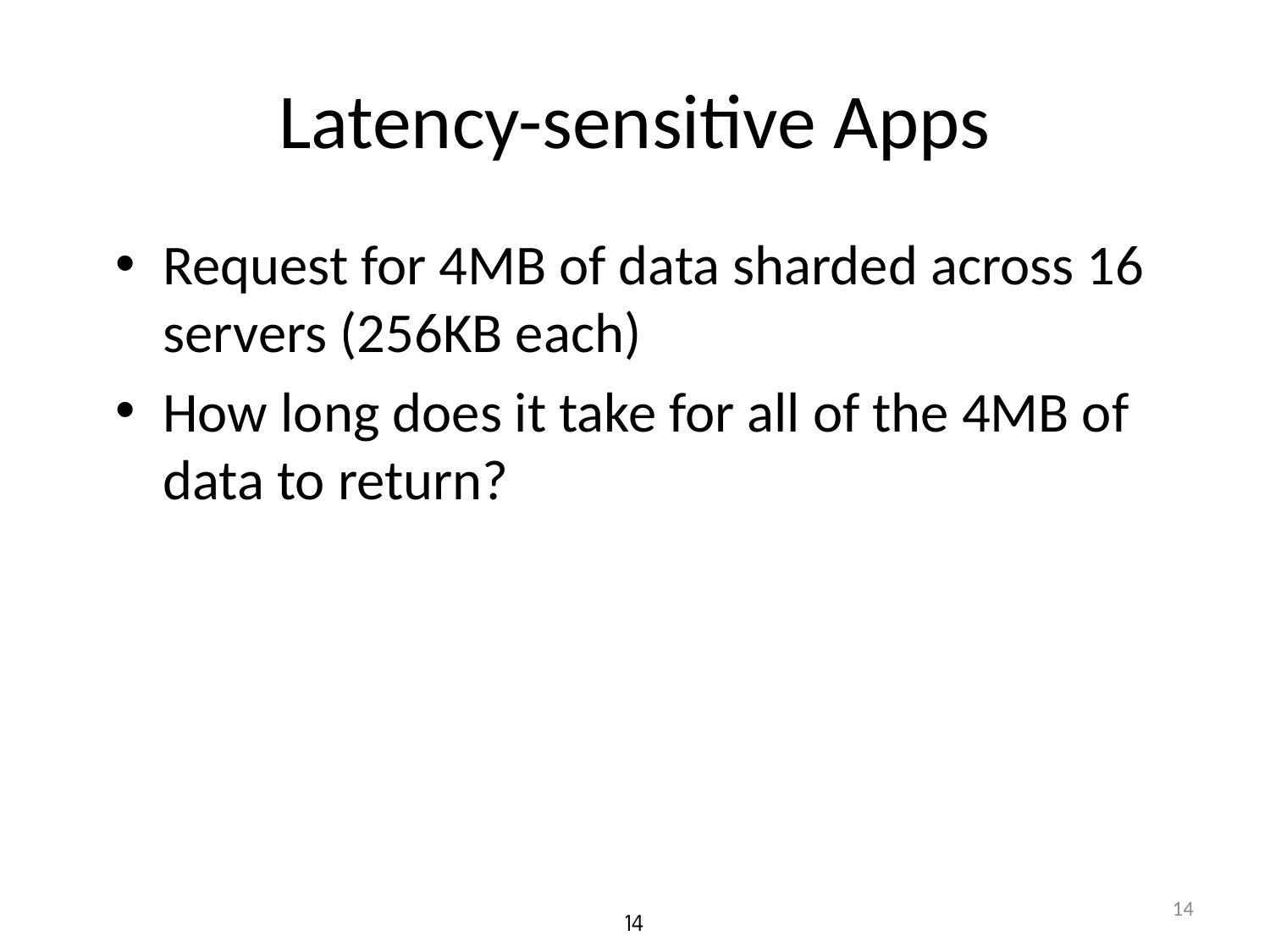

# Latency-sensitive Apps
Request for 4MB of data sharded across 16 servers (256KB each)
How long does it take for all of the 4MB of data to return?
14
14